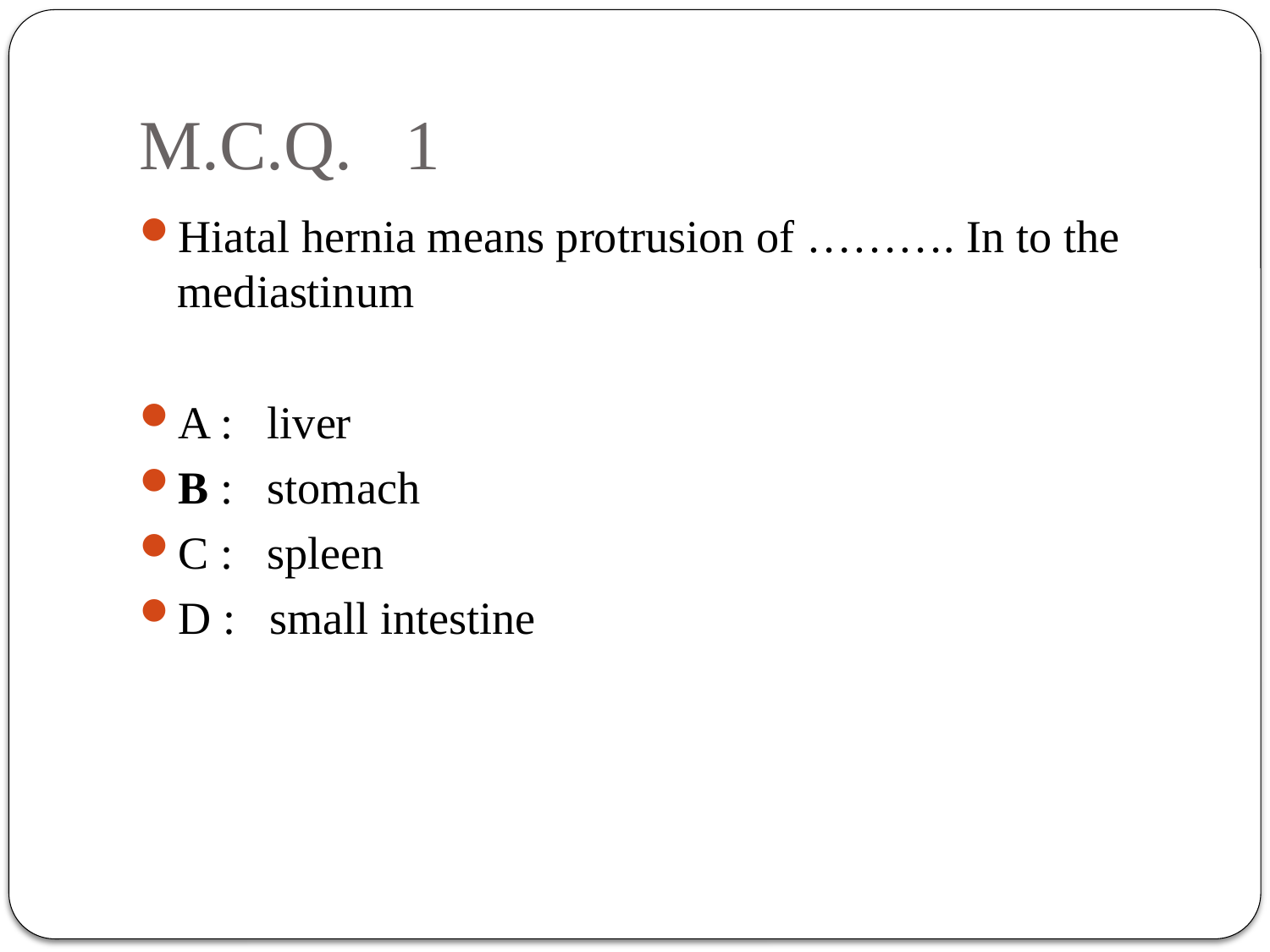

# M.C.Q.   1
Hiatal hernia means protrusion of ………. In to the mediastinum

A :   liver
B :   stomach
C :   spleen
D :   small intestine